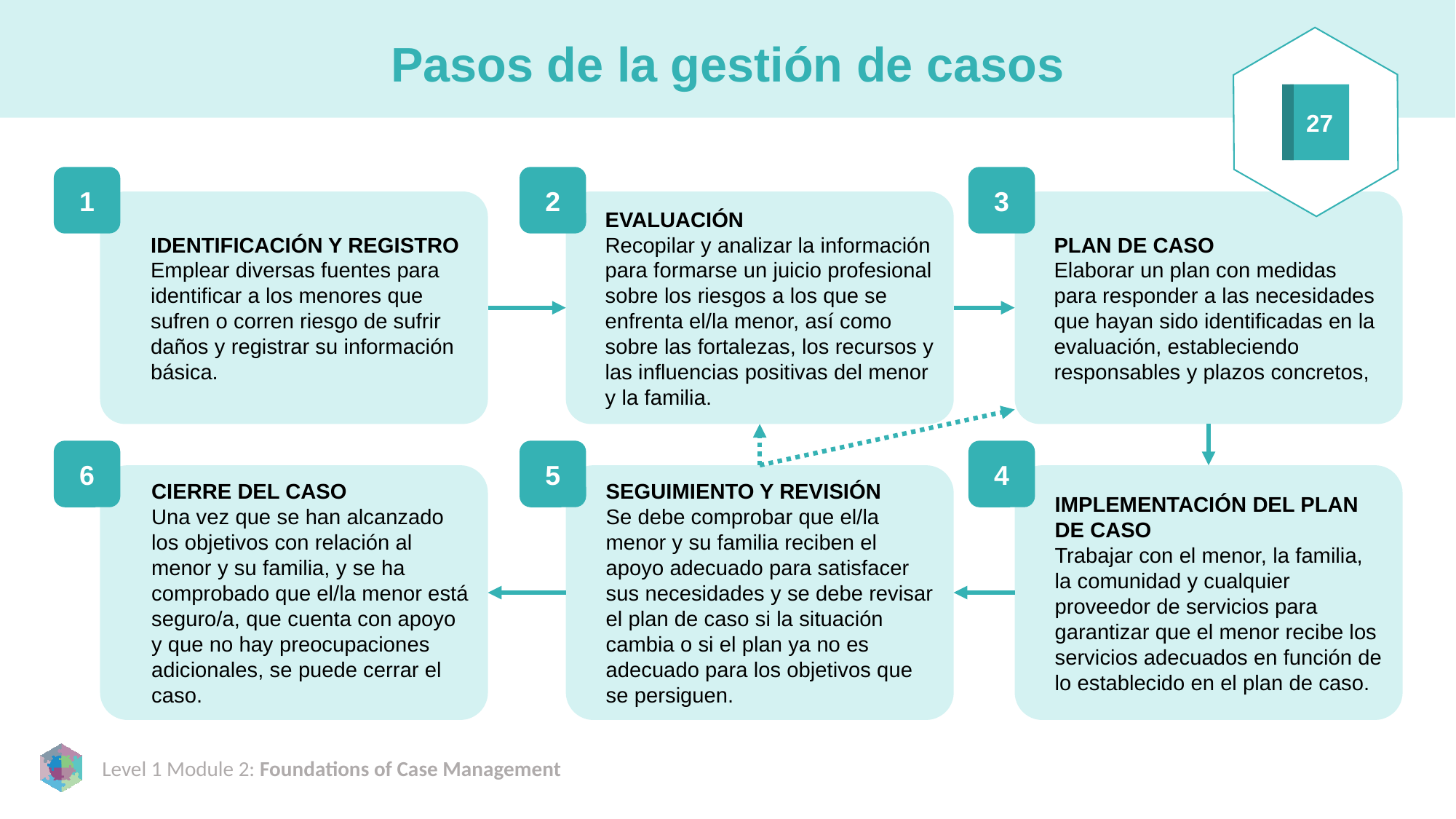

# Pasos de la gestión de casos

27

1
2
3
IDENTIFICACIÓN Y REGISTRO
Emplear diversas fuentes para identificar a los menores que sufren o corren riesgo de sufrir daños y registrar su información básica.
EVALUACIÓN
Recopilar y analizar la información para formarse un juicio profesional sobre los riesgos a los que se enfrenta el/la menor, así como sobre las fortalezas, los recursos y las influencias positivas del menor y la familia.
PLAN DE CASO
Elaborar un plan con medidas para responder a las necesidades que hayan sido identificadas en la evaluación, estableciendo responsables y plazos concretos,
6
5
4
CIERRE DEL CASO
Una vez que se han alcanzado los objetivos con relación al menor y su familia, y se ha comprobado que el/la menor está seguro/a, que cuenta con apoyo y que no hay preocupaciones adicionales, se puede cerrar el caso.
SEGUIMIENTO Y REVISIÓN
Se debe comprobar que el/la menor y su familia reciben el apoyo adecuado para satisfacer sus necesidades y se debe revisar el plan de caso si la situación cambia o si el plan ya no es adecuado para los objetivos que se persiguen.
IMPLEMENTACIÓN DEL PLAN DE CASO
Trabajar con el menor, la familia, la comunidad y cualquier proveedor de servicios para garantizar que el menor recibe los servicios adecuados en función de lo establecido en el plan de caso.